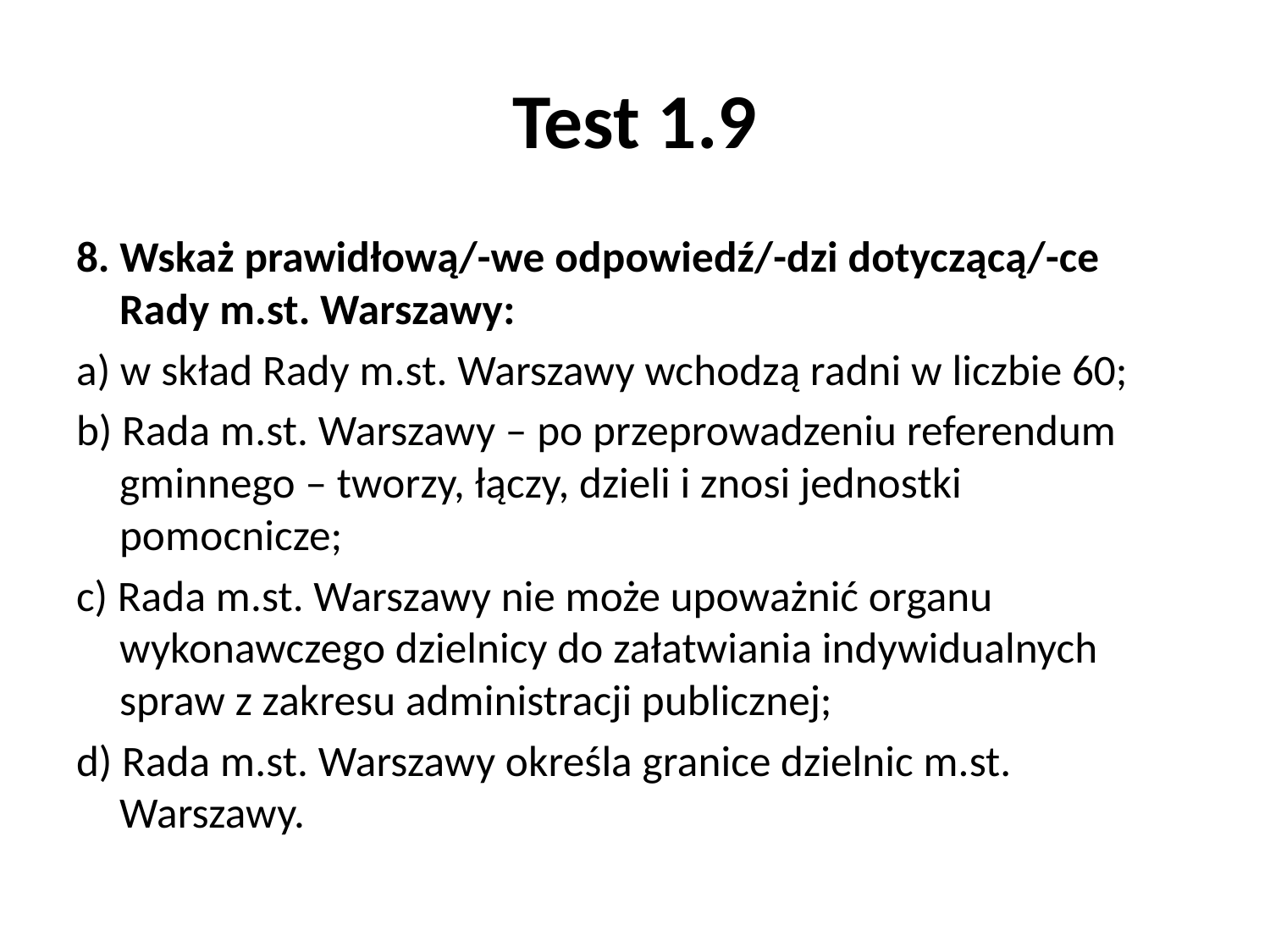

# Test 1.9
8. Wskaż prawidłową/-we odpowiedź/-dzi dotyczącą/-ce Rady m.st. Warszawy:
a) w skład Rady m.st. Warszawy wchodzą radni w liczbie 60;
b) Rada m.st. Warszawy – po przeprowadzeniu referendum gminnego – tworzy, łączy, dzieli i znosi jednostki pomocnicze;
c) Rada m.st. Warszawy nie może upoważnić organu wykonawczego dzielnicy do załatwiania indywidualnych spraw z zakresu administracji publicznej;
d) Rada m.st. Warszawy określa granice dzielnic m.st. Warszawy.